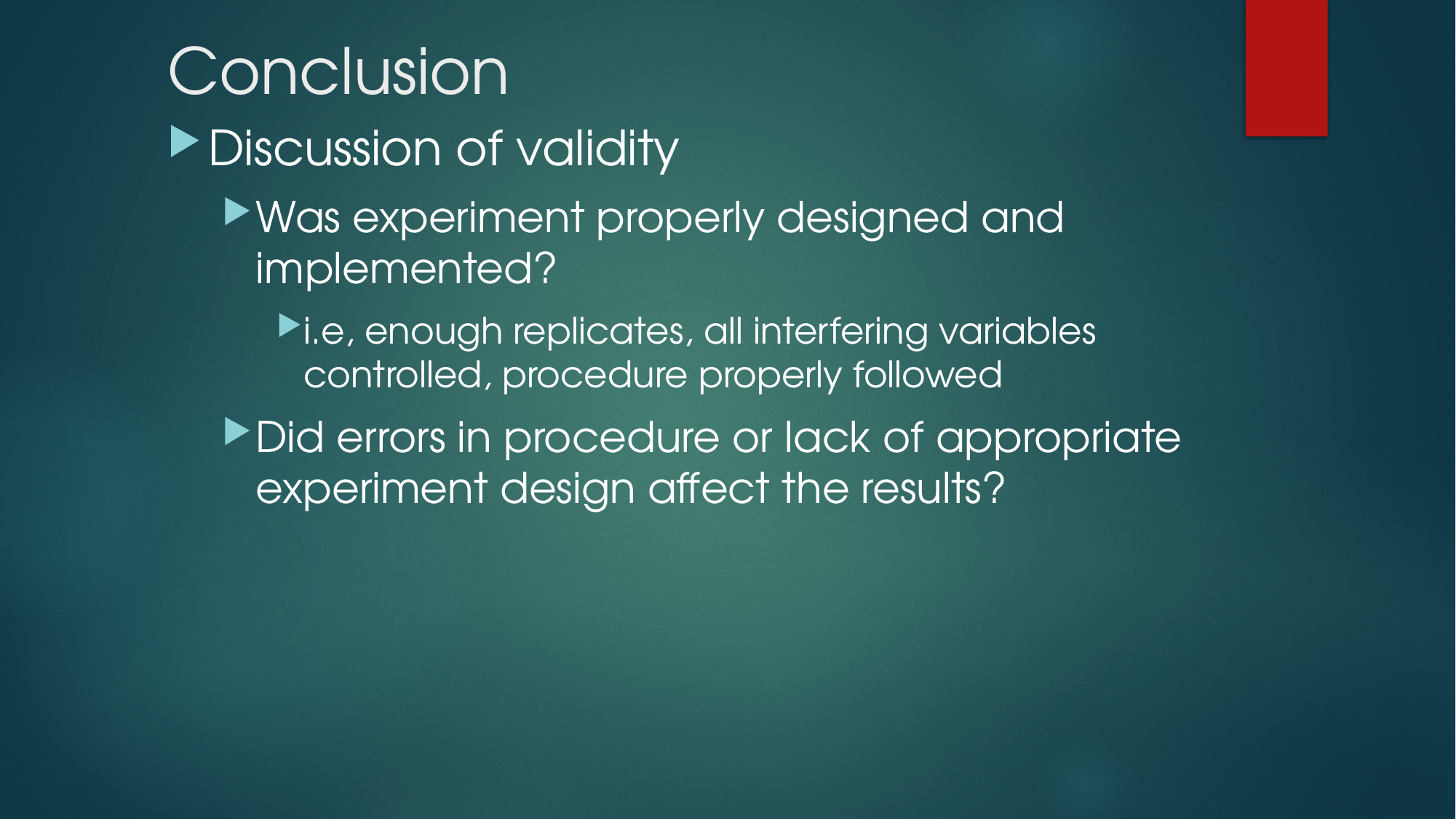

# Conclusion
Discussion of validity
Was experiment properly designed and implemented?
i.e, enough replicates, all interfering variables controlled, procedure properly followed
Did errors in procedure or lack of appropriate experiment design affect the results?